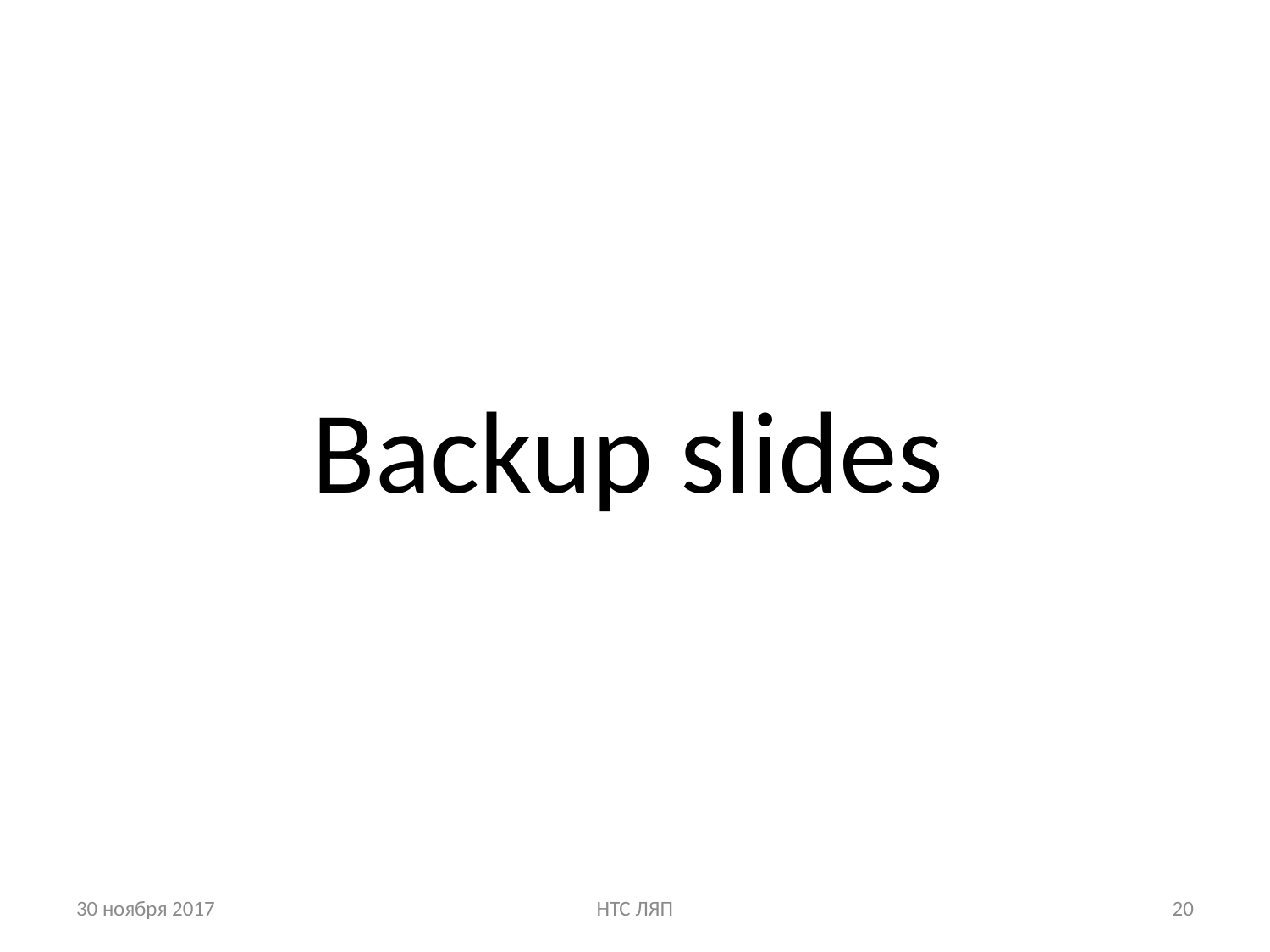

Backup slides
30 ноября 2017
НТС ЛЯП
20